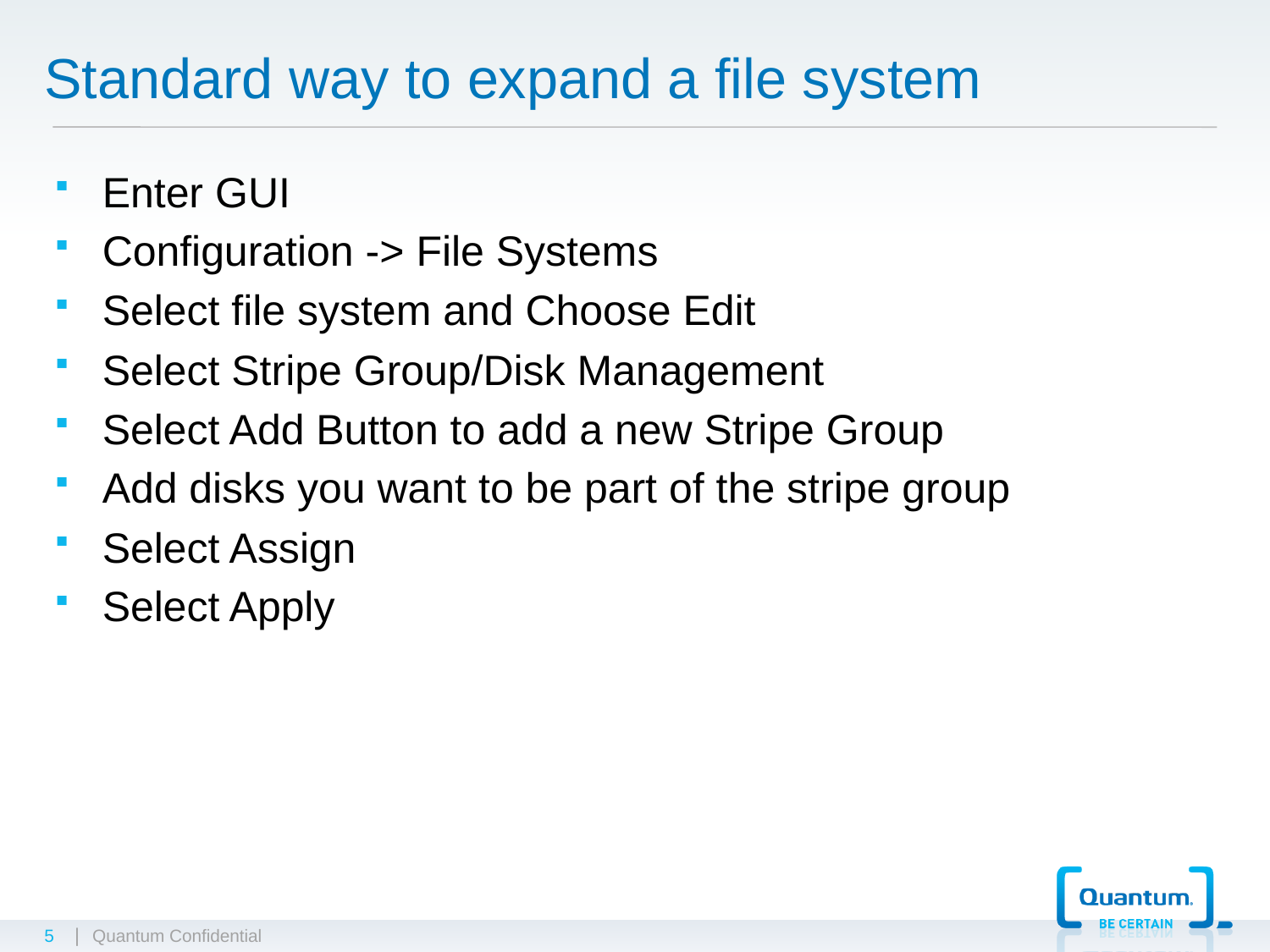

# Standard way to expand a file system
Enter GUI
Configuration -> File Systems
Select file system and Choose Edit
Select Stripe Group/Disk Management
Select Add Button to add a new Stripe Group
Add disks you want to be part of the stripe group
Select Assign
Select Apply

5